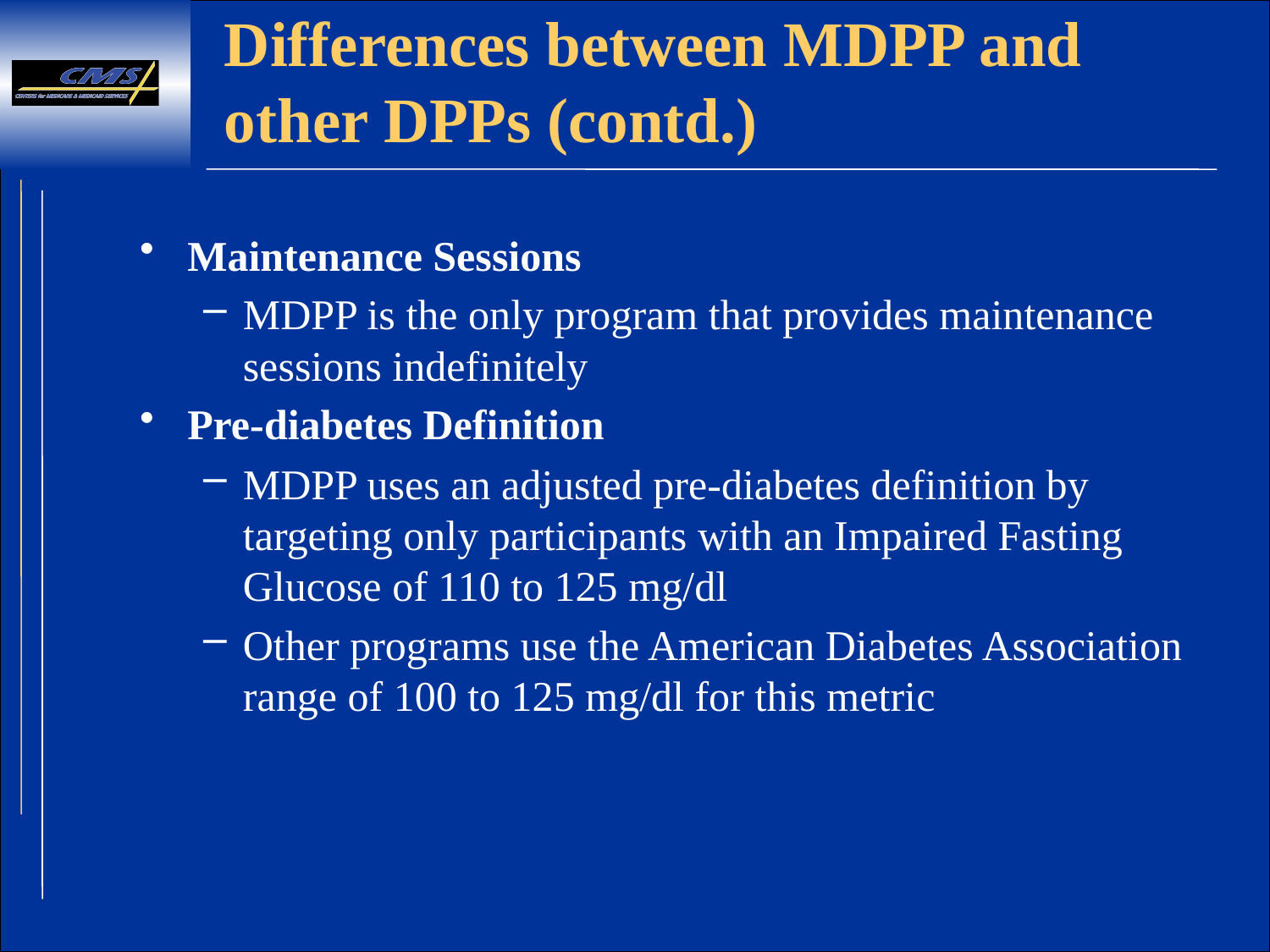

# Differences between MDPP and other DPPs (contd.)
Maintenance Sessions
MDPP is the only program that provides maintenance sessions indefinitely
Pre-diabetes Definition
MDPP uses an adjusted pre-diabetes definition by targeting only participants with an Impaired Fasting Glucose of 110 to 125 mg/dl
Other programs use the American Diabetes Association range of 100 to 125 mg/dl for this metric